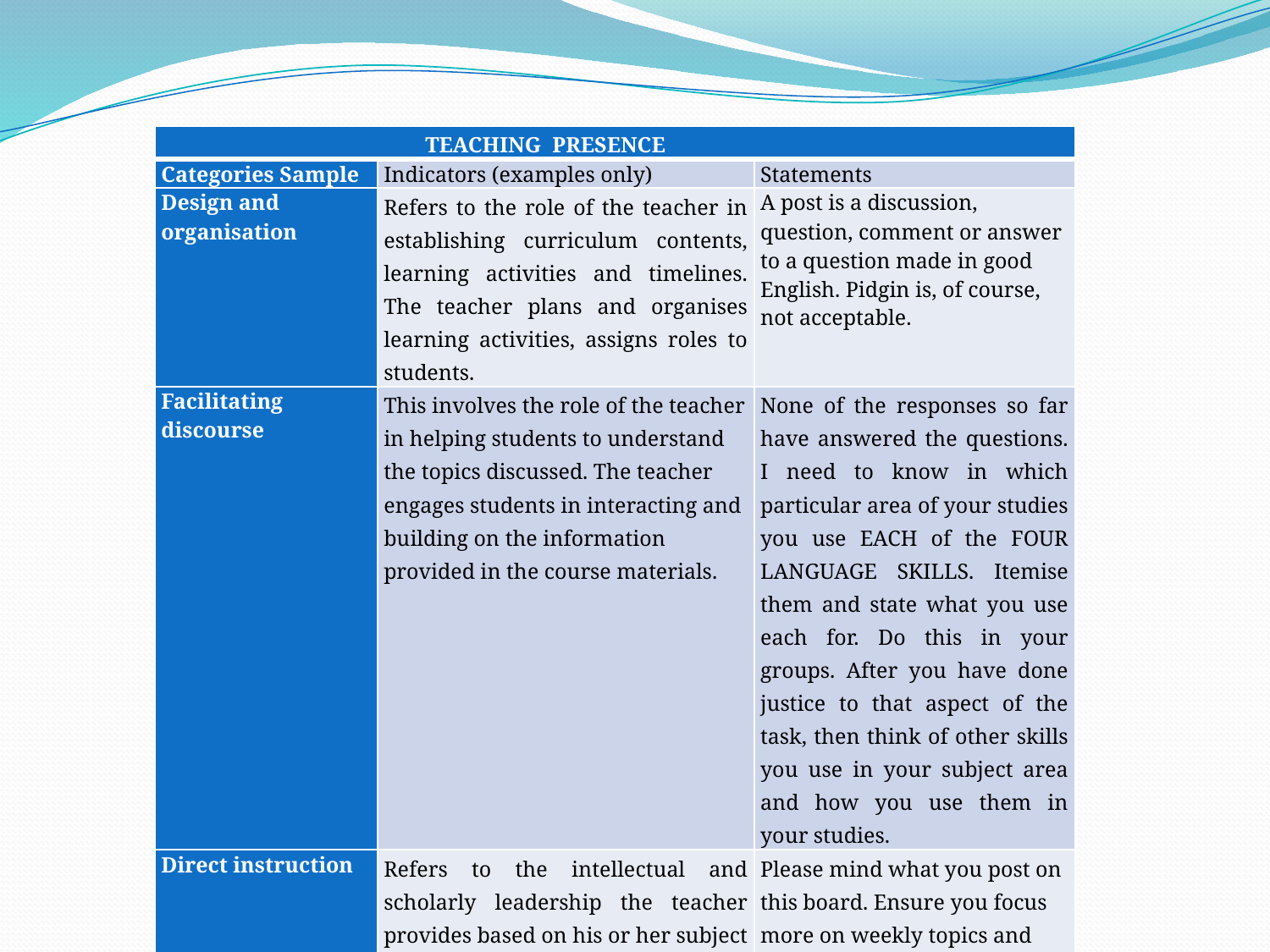

| TEACHING PRESENCE |  |  |
| --- | --- | --- |
| Categories Sample | Indicators (examples only) | Statements |
| Design and organisation | Refers to the role of the teacher in establishing curriculum contents, learning activities and timelines. The teacher plans and organises learning activities, assigns roles to students. | A post is a discussion, question, comment or answer to a question made in good English. Pidgin is, of course, not acceptable. |
| Facilitating discourse | This involves the role of the teacher in helping students to understand the topics discussed. The teacher engages students in interacting and building on the information provided in the course materials. | None of the responses so far have answered the questions. I need to know in which particular area of your studies you use EACH of the FOUR LANGUAGE SKILLS. Itemise them and state what you use each for. Do this in your groups. After you have done justice to that aspect of the task, then think of other skills you use in your subject area and how you use them in your studies. |
| Direct instruction | Refers to the intellectual and scholarly leadership the teacher provides based on his or her subject matter expertise. The teacher provides academic support for students. by “presenting | Please mind what you post on this board. Ensure you focus more on weekly topics and not issues unrelated to your study, such as religion, relationships and politics. A link to the website 'Use of English for Academic Purposes' has been added to GNS 102.The link is right under the News Forum. |